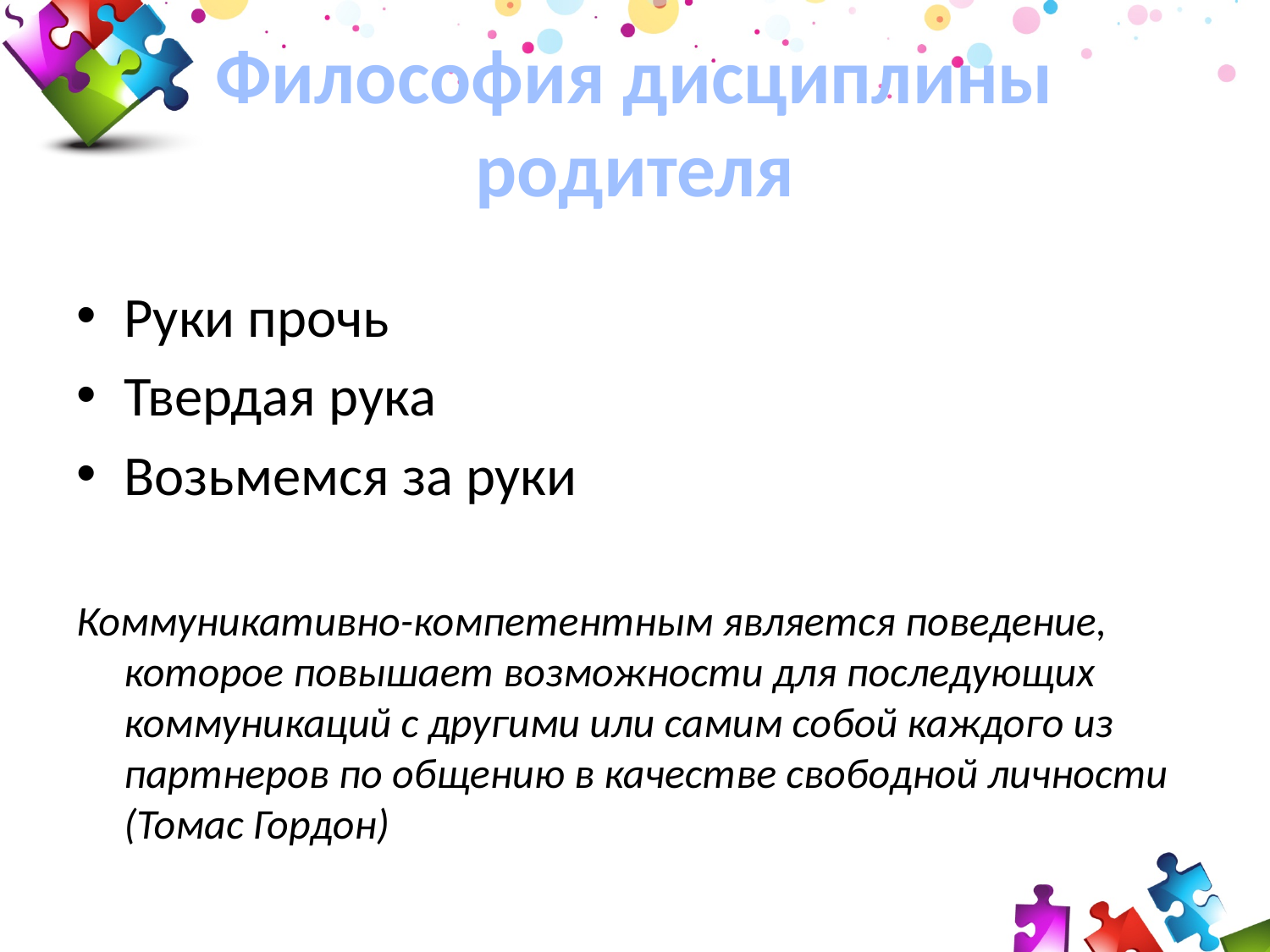

# Философия дисциплины родителя
Руки прочь
Твердая рука
Возьмемся за руки

Коммуникативно-компетентным является поведение, которое повышает возможности для последующих коммуникаций с другими или самим собой каждого из партнеров по общению в качестве свободной личности (Томас Гордон)